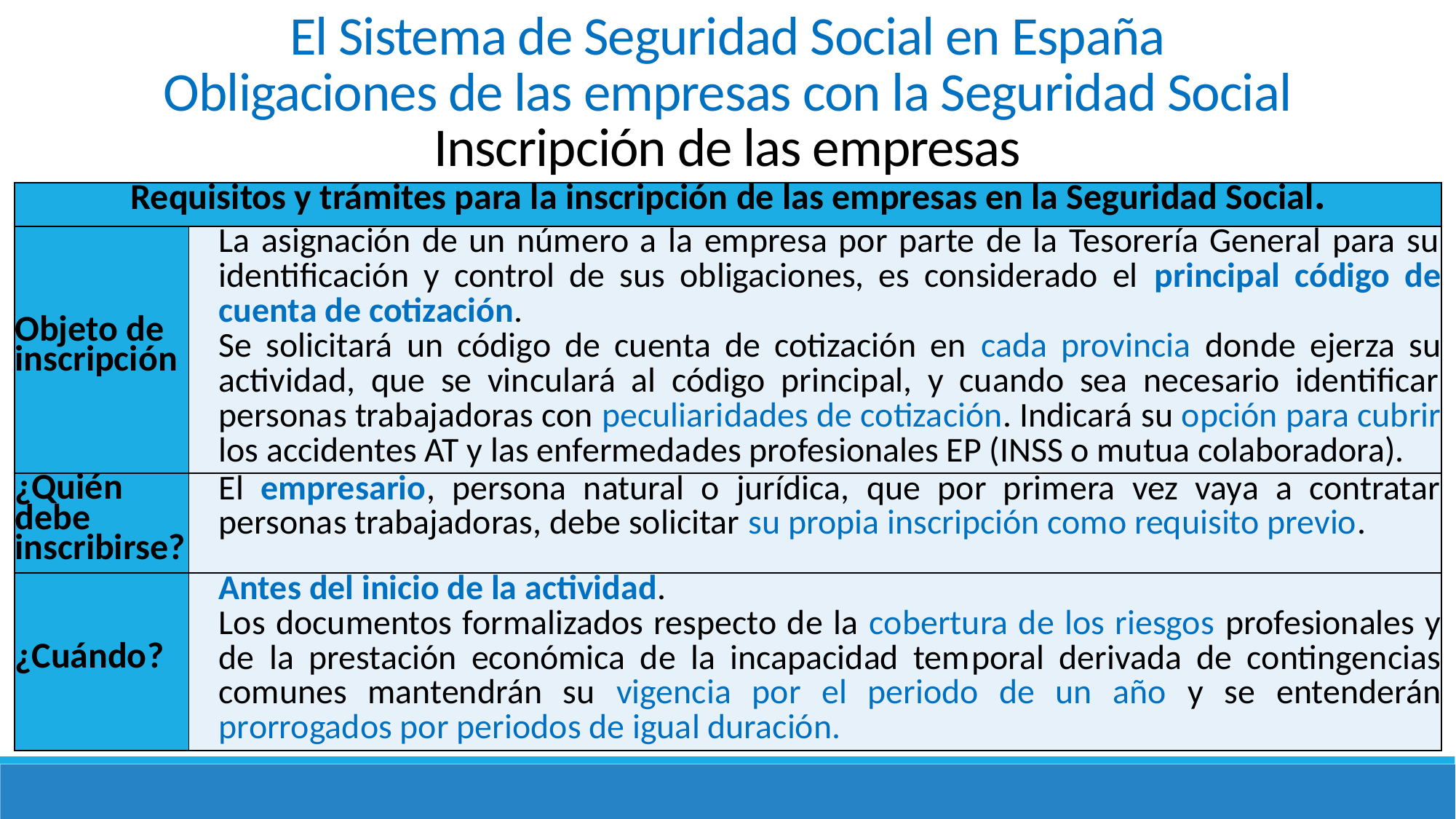

El Sistema de Seguridad Social en España
Obligaciones de las empresas con la Seguridad Social
Inscripción de las empresas
| Requisitos y trámites para la inscripción de las empresas en la Seguridad Social. |  |
| --- | --- |
| Objeto de inscripción | La asignación de un número a la empresa por parte de la Tesorería General para su identificación y control de sus obligaciones, es considerado el principal código de cuenta de cotización. Se solicitará un código de cuenta de cotización en cada provincia donde ejerza su actividad, que se vinculará al código principal, y cuando sea necesario identificar personas trabajadoras con peculiari­dades de cotización. Indicará su opción para cubrir los accidentes AT y las enfermedades profesionales EP (INSS o mutua colaboradora). |
| ¿Quién debe inscribirse? | El empresario, persona natural o jurídica, que por primera vez vaya a contratar personas trabajadoras, debe solicitar su propia inscripción como requisito previo. |
| ¿Cuándo? | Antes del inicio de la actividad. Los documentos formalizados respecto de la cobertura de los riesgos profesionales y de la prestación económica de la incapacidad tem­poral derivada de contingencias comunes mantendrán su vigencia por el periodo de un año y se entenderán prorrogados por periodos de igual duración. |